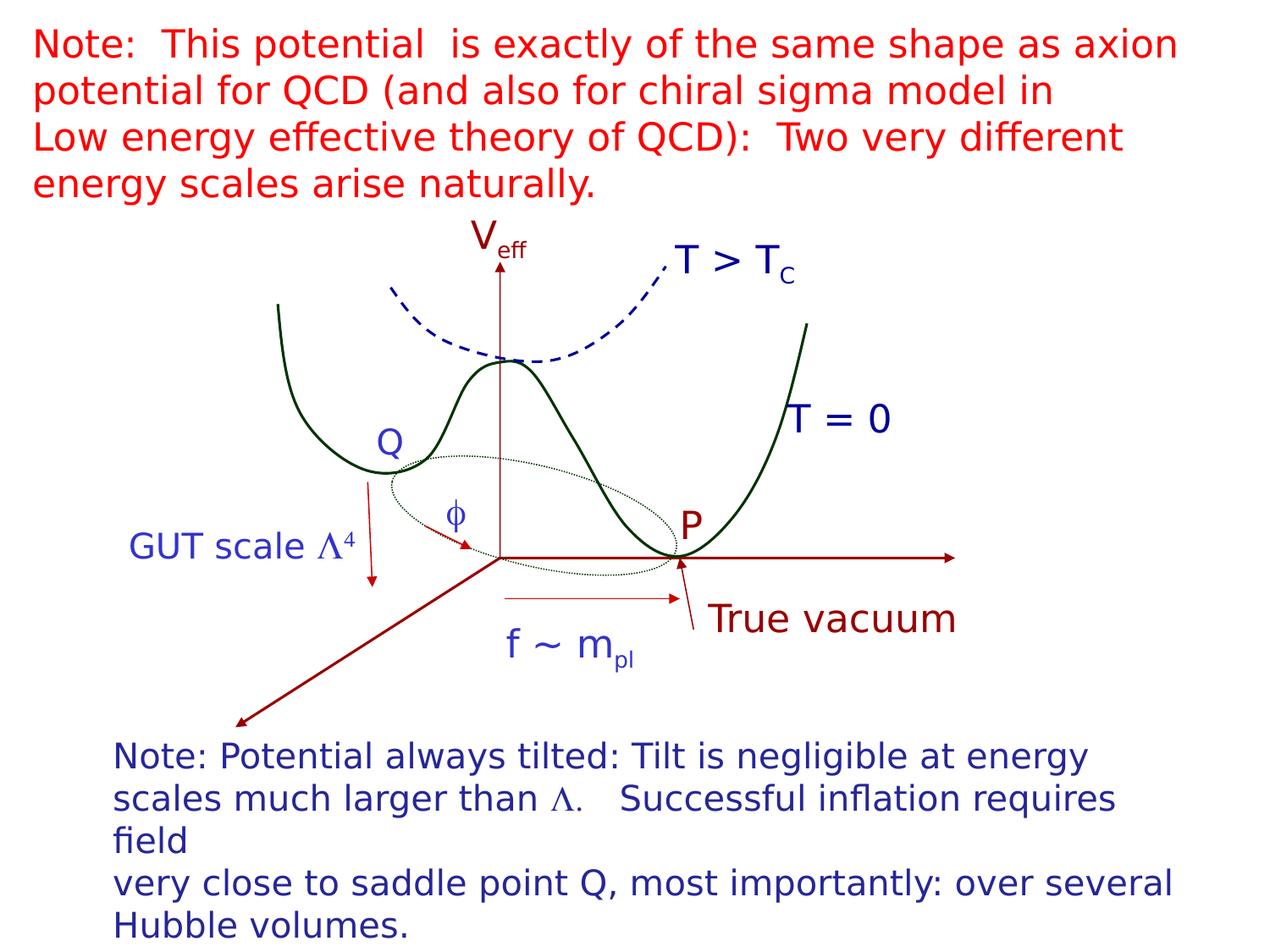

Note:  This potential  is exactly of the same shape as axion potential for QCD (and also for chiral sigma model in
Low energy effective theory of QCD):  Two very different
energy scales arise naturally.

Veff
T > TC

T = 0
Q

φ
P
GUT scale Λ4

True vacuum
f ~ mpl
Note: Potential always tilted: Tilt is negligible at energy scales much larger than Λ.  Successful inflation requires field
very close to saddle point Q, most importantly: over several
Hubble volumes.